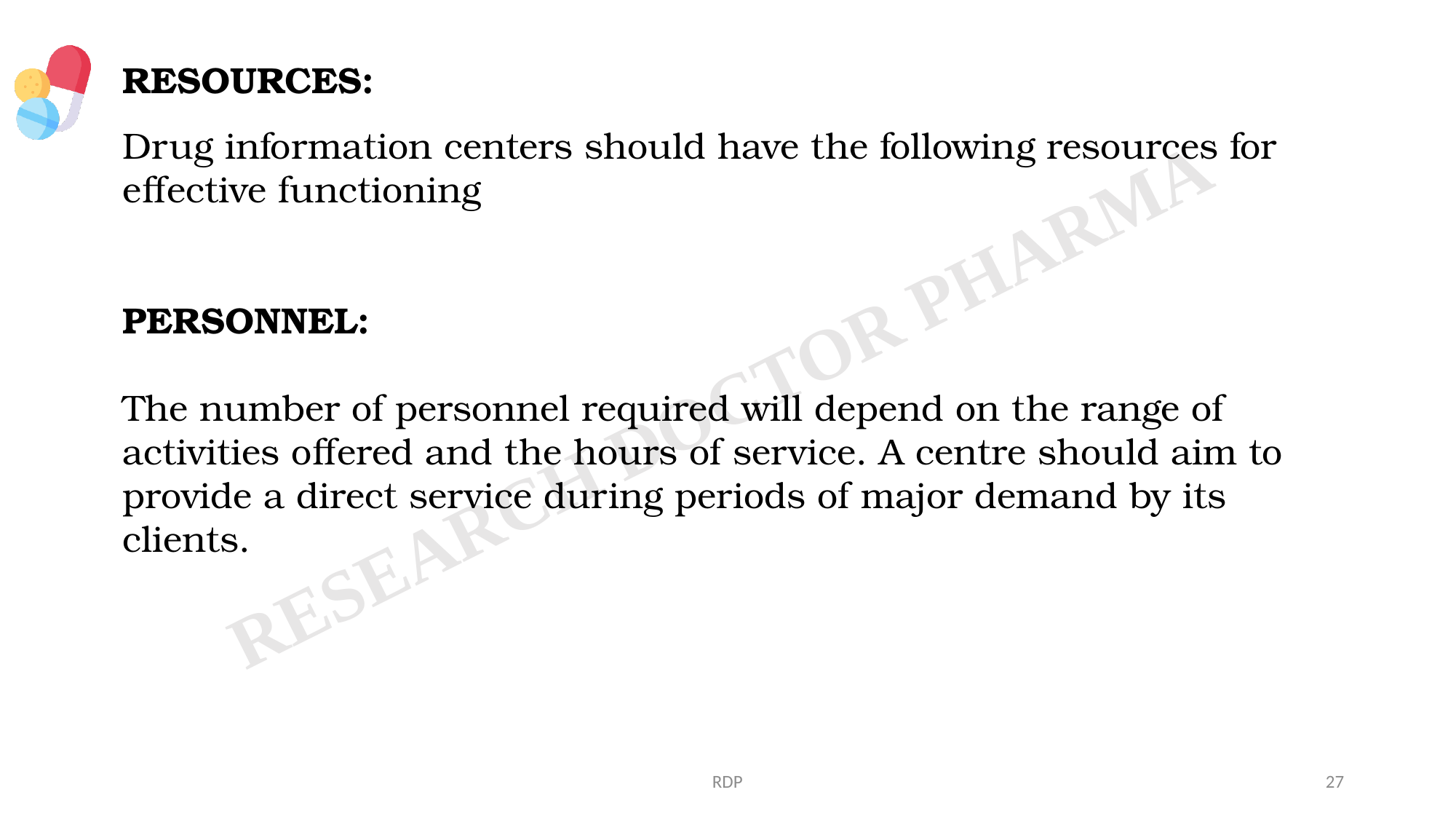

RESOURCES:
Drug information centers should have the following resources for effective functioning

PERSONNEL:

The number of personnel required will depend on the range of activities offered and the hours of service. A centre should aim to provide a direct service during periods of major demand by its clients.
RDP
27